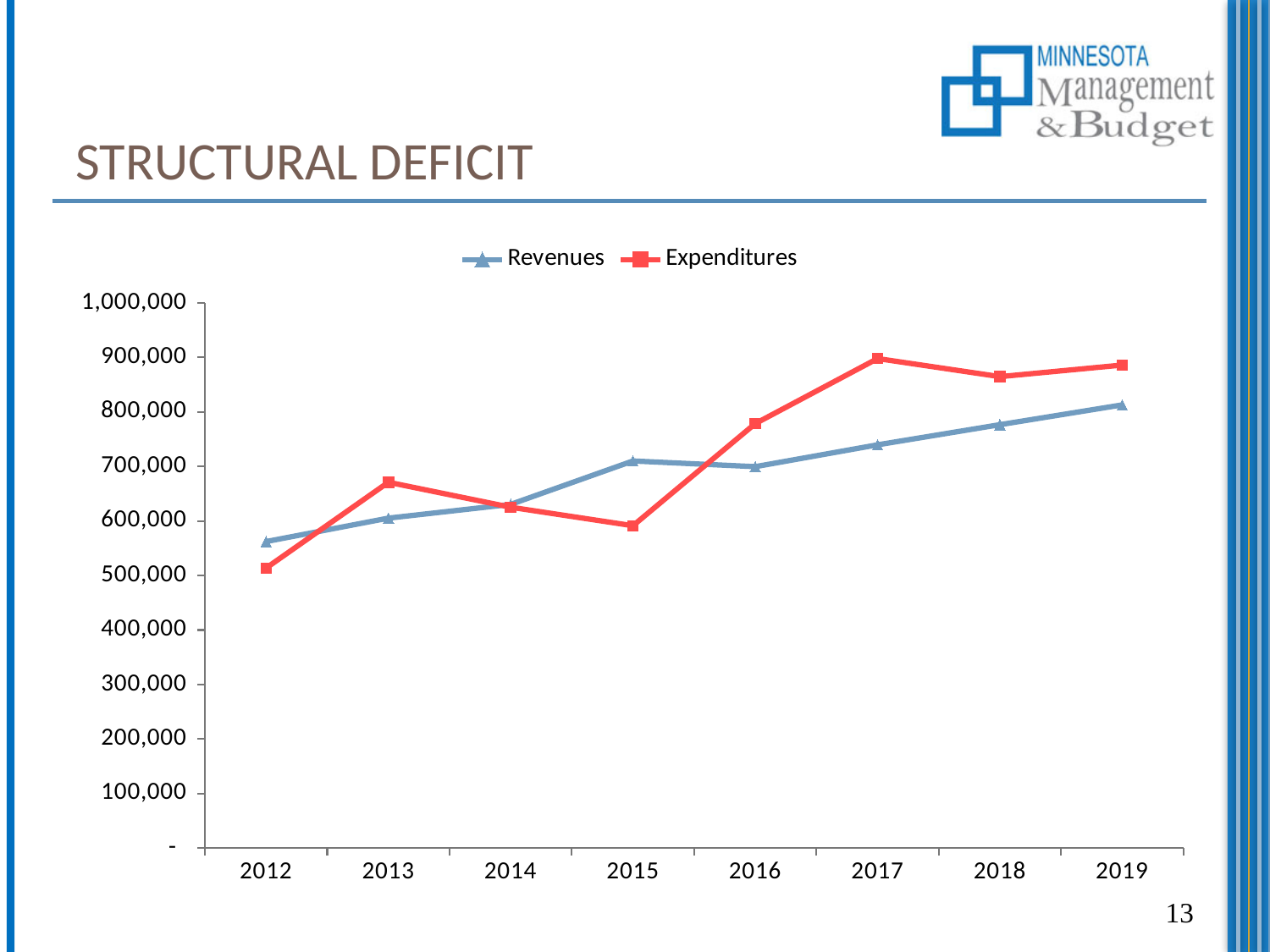

# Structural Deficit

### Chart

| Category | Revenues | Expenditures |
|---|---|---|
| 2012 | 562304.0 | 513675.0 |
| 2013 | 605370.2381 | 671174.341 |
| 2014 | 630490.5393700001 | 625269.3287600001 |
| 2015 | 710149.6568050352 | 591380.05518685 |
| 2016 | 699715.0669422665 | 778795.7568124427 |
| 2017 | 739761.6767320387 | 898055.0703068573 |
| 2018 | 776718.8661951295 | 864851.7451162613 |
| 2019 | 813080.1527775885 | 886078.0666951708 |
13